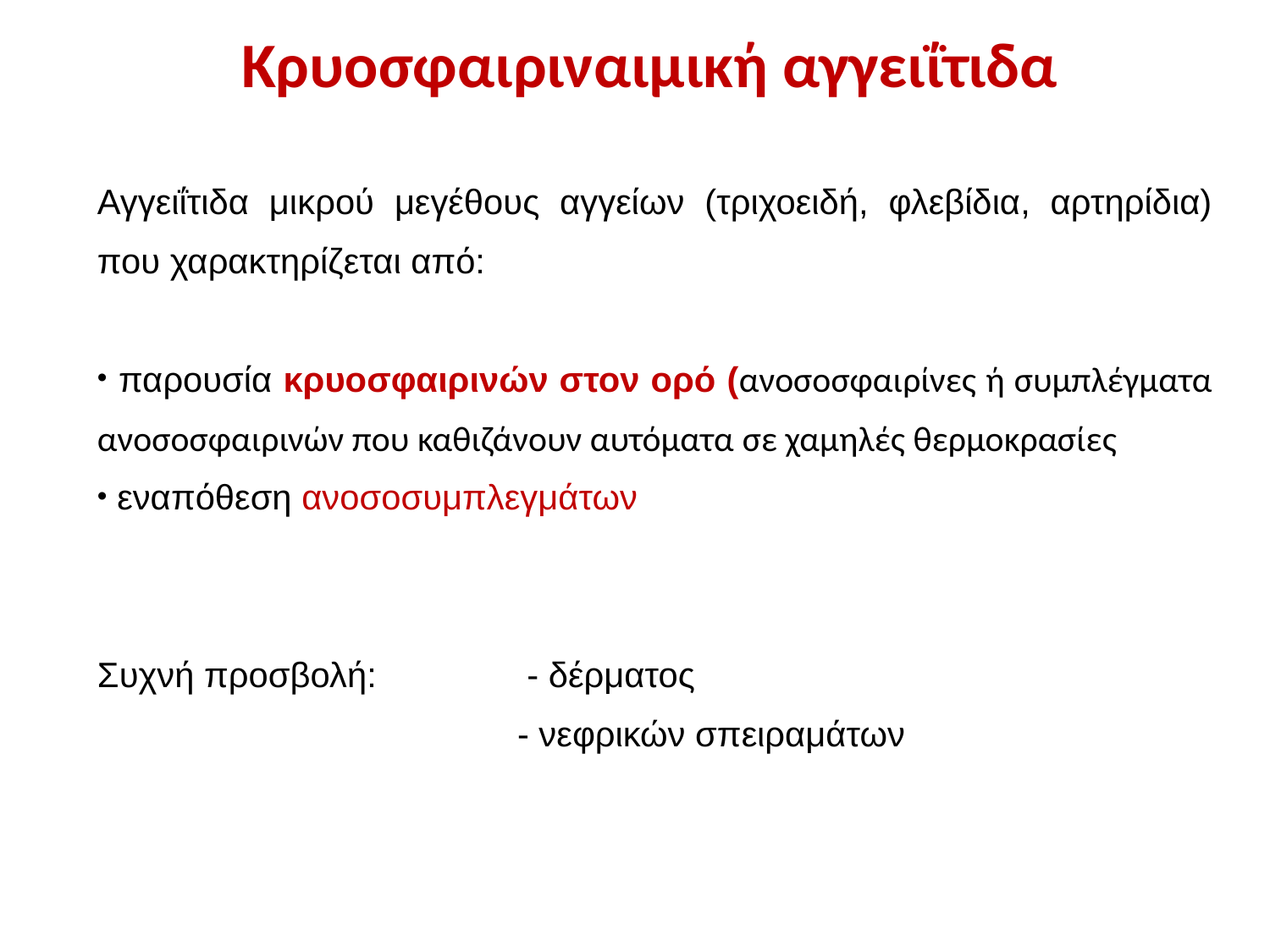

Κρυοσφαιριναιμική αγγειΐτιδα
Αγγειΐτιδα μικρού μεγέθους αγγείων (τριχοειδή, φλεβίδια, αρτηρίδια) που χαρακτηρίζεται από:

 παρουσία κρυοσφαιρινών στον ορό (ανοσοσφαιρίνες ή συμπλέγματα ανοσοσφαιρινών που καθιζάνουν αυτόματα σε χαμηλές θερμοκρασίες
 εναπόθεση ανοσοσυμπλεγμάτων

Συχνή προσβολή:	     - δέρματος
			    - νεφρικών σπειραμάτων